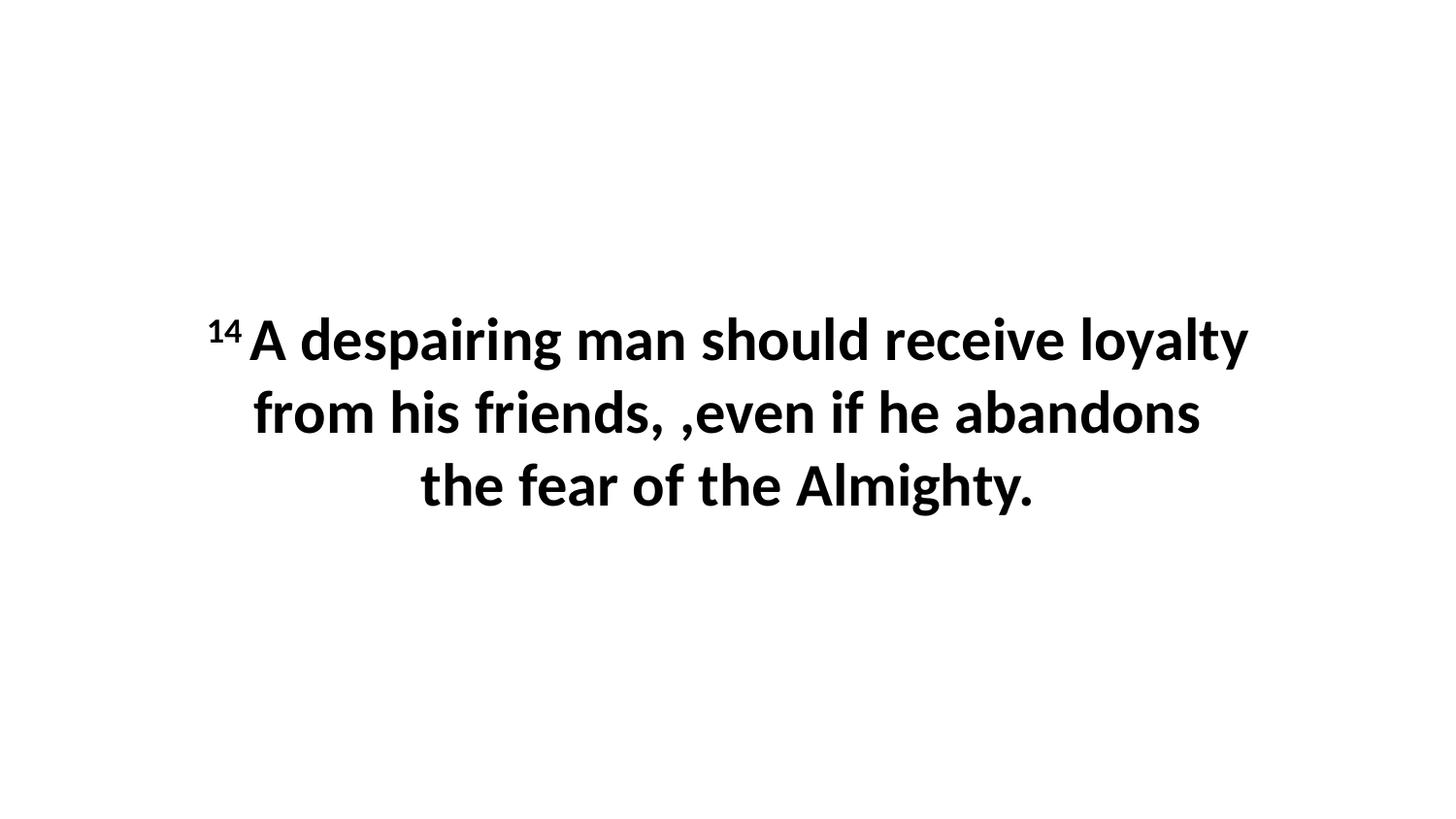

14 A despairing man should receive loyalty from his friends, ,even if he abandons the fear of the Almighty.